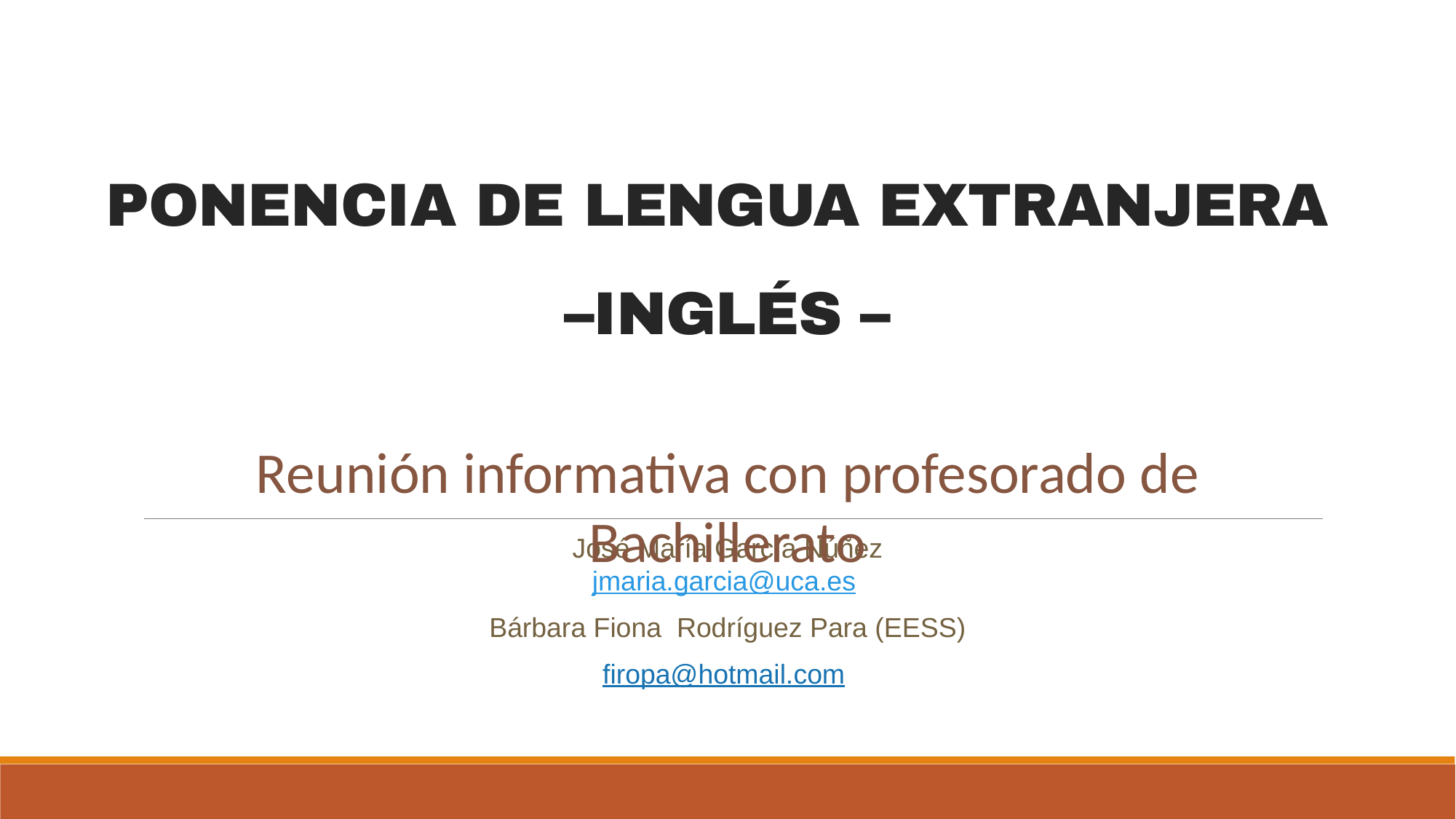

# PONENCIA DE LENGUA EXTRANJERA –INGLÉS –
Reunión informativa con profesorado de Bachillerato
José María García Núñez
jmaria.garcia@uca.es
Bárbara Fiona  Rodríguez Para (EESS)
firopa@hotmail.com